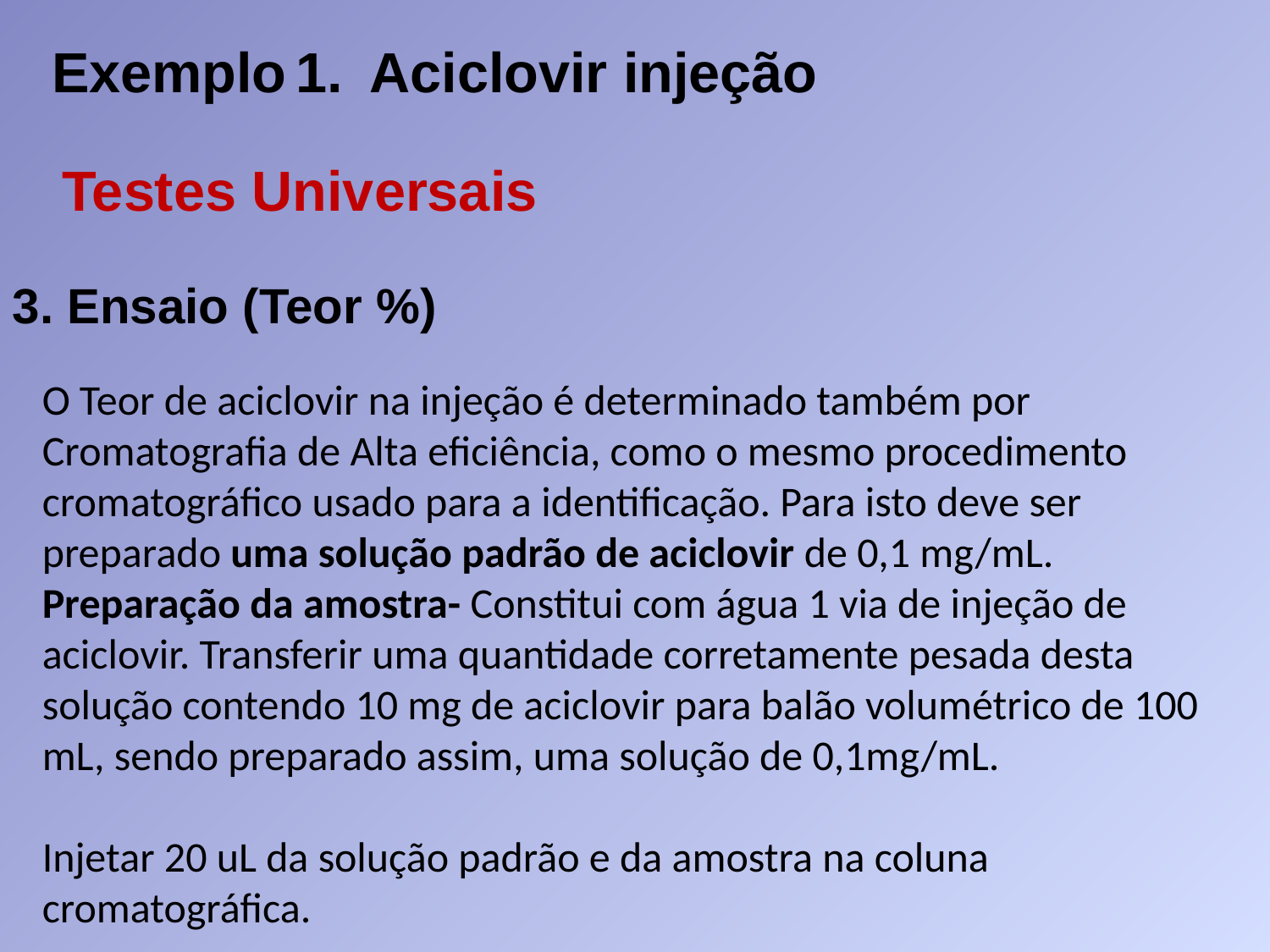

Exemplo 1.
Aciclovir injeção
Testes Universais
3. Ensaio (Teor %)
O Teor de aciclovir na injeção é determinado também por Cromatografia de Alta eficiência, como o mesmo procedimento cromatográfico usado para a identificação. Para isto deve ser preparado uma solução padrão de aciclovir de 0,1 mg/mL.
Preparação da amostra- Constitui com água 1 via de injeção de aciclovir. Transferir uma quantidade corretamente pesada desta solução contendo 10 mg de aciclovir para balão volumétrico de 100 mL, sendo preparado assim, uma solução de 0,1mg/mL.

Injetar 20 uL da solução padrão e da amostra na coluna cromatográfica.